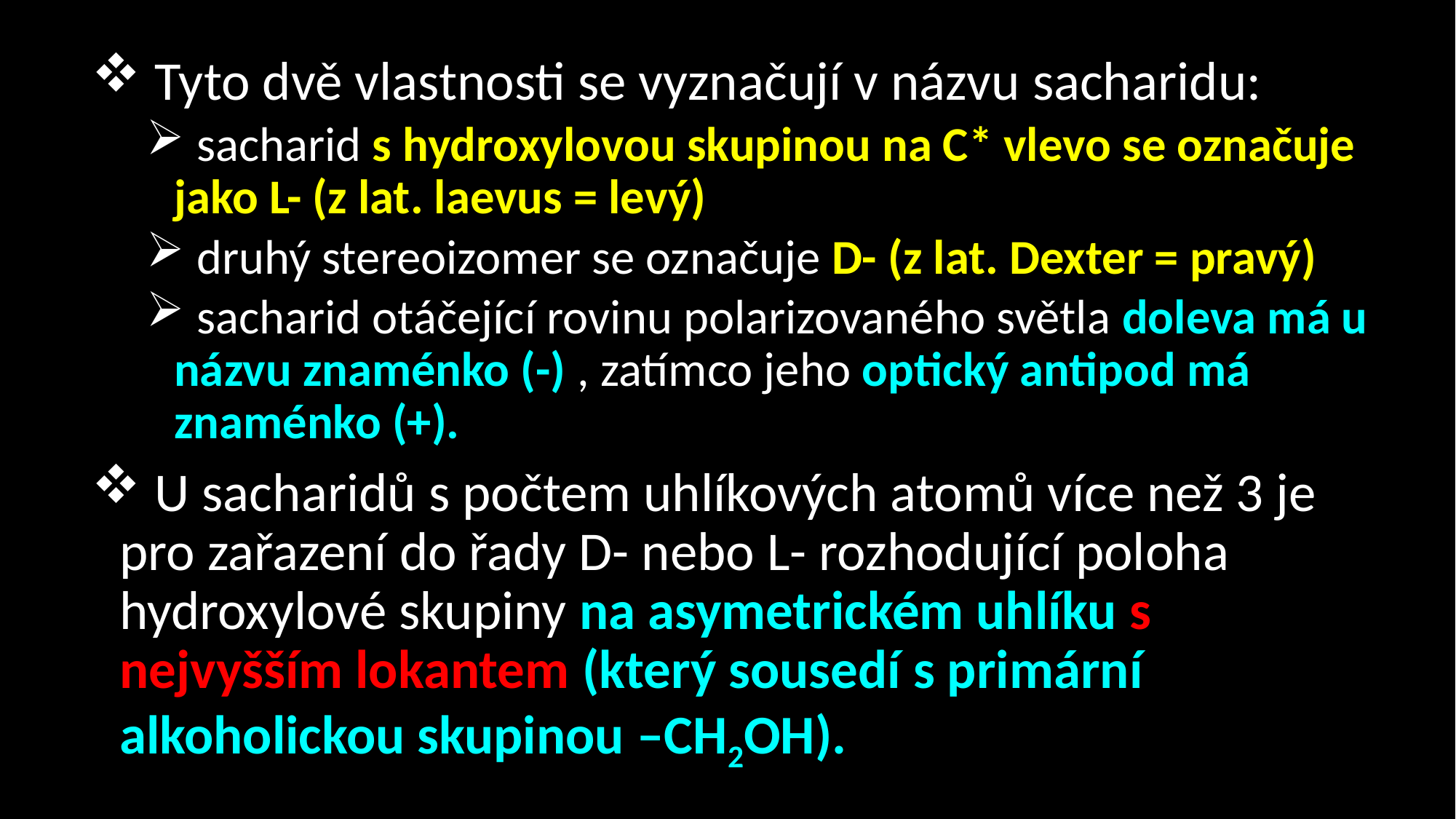

Tyto dvě vlastnosti se vyznačují v názvu sacharidu:
 sacharid s hydroxylovou skupinou na C* vlevo se označuje  jako L- (z lat. laevus = levý)
 druhý stereoizomer se označuje D- (z lat. Dexter = pravý)
 sacharid otáčející rovinu polarizovaného světla doleva má u názvu znaménko (-) , zatímco jeho optický antipod má znaménko (+).
 U sacharidů s počtem uhlíkových atomů více než 3 je pro zařazení do řady D- nebo L- rozhodující poloha hydroxylové skupiny na asymetrickém uhlíku s nejvyšším lokantem (který sousedí s primární alkoholickou skupinou –CH2OH).